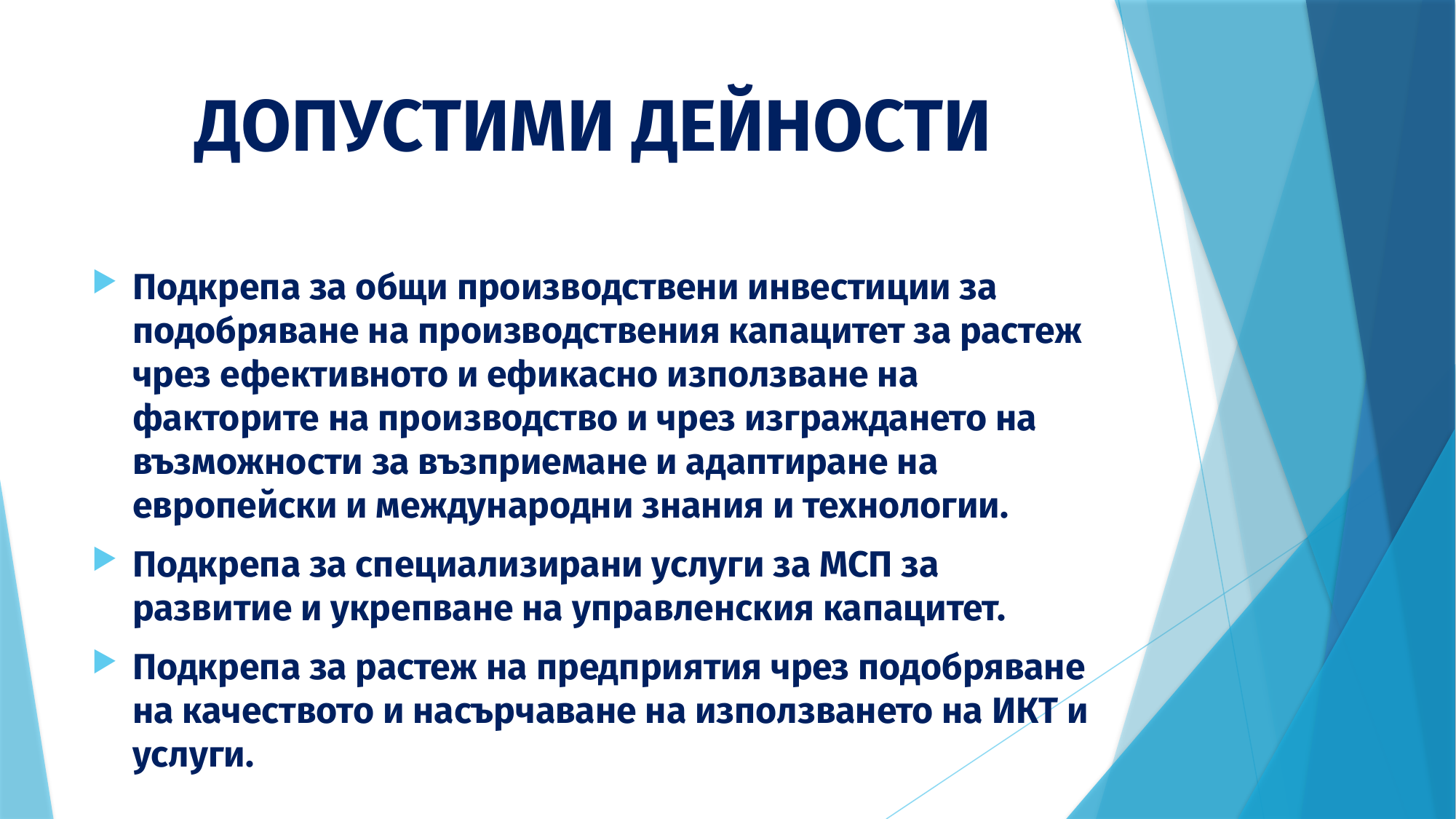

# ДОПУСТИМИ ДЕЙНОСТИ
Подкрепа за общи производствени инвестиции за подобряване на производствения капацитет за растеж чрез ефективното и ефикасно използване на факторите на производство и чрез изграждането на възможности за възприемане и адаптиране на европейски и международни знания и технологии.
Подкрепа за специализирани услуги за МСП за развитие и укрепване на управленския капацитет.
Подкрепа за растеж на предприятия чрез подобряване на качеството и насърчаване на използването на ИКТ и услуги.